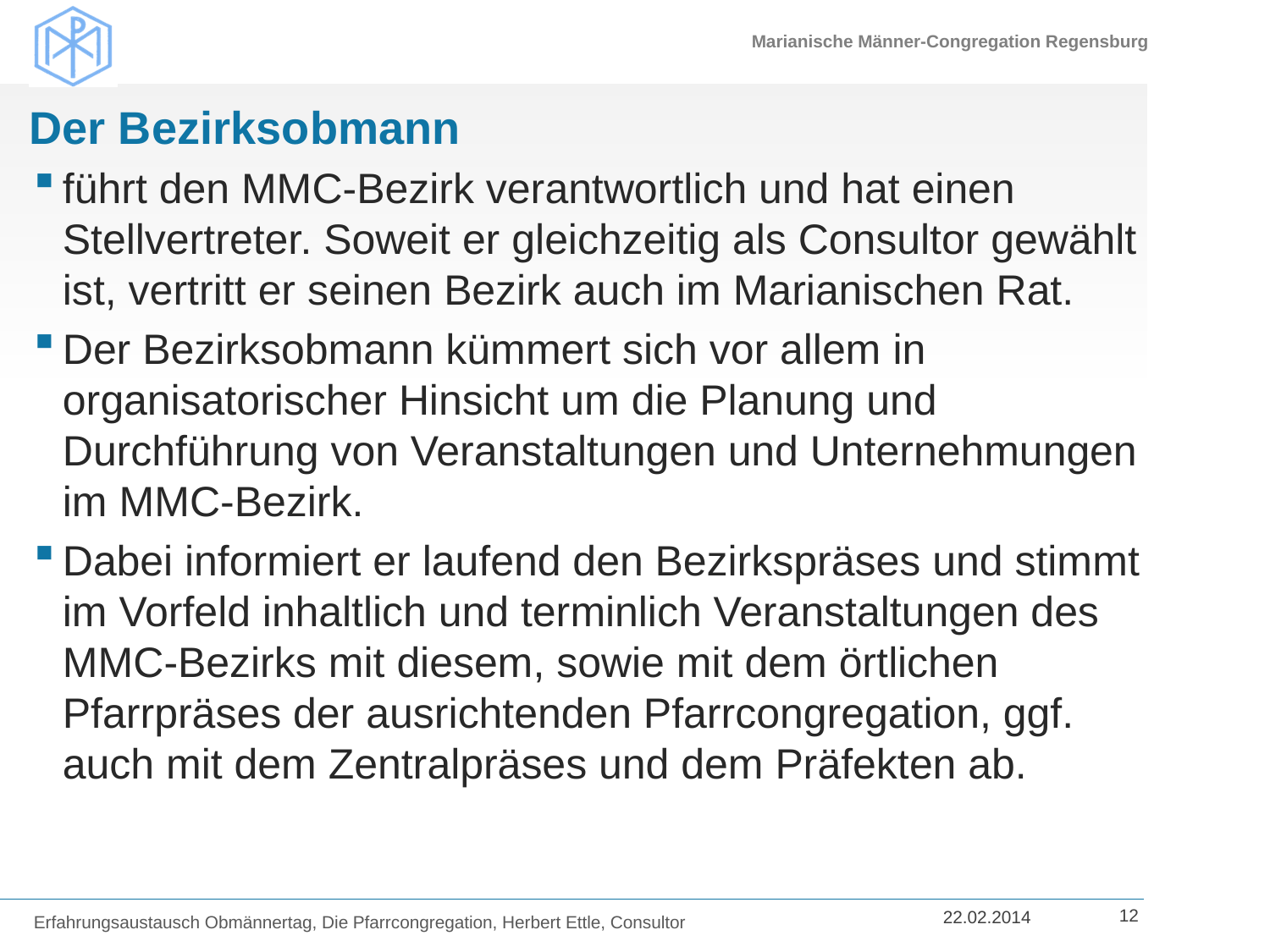

# Der Bezirksobmann
führt den MMC-Bezirk verantwortlich und hat einen Stellvertreter. Soweit er gleichzeitig als Consultor gewählt ist, vertritt er seinen Bezirk auch im Marianischen Rat.
Der Bezirksobmann kümmert sich vor allem in organisatorischer Hinsicht um die Planung und Durchführung von Veranstaltungen und Unternehmungen im MMC-Bezirk.
Dabei informiert er laufend den Bezirkspräses und stimmt im Vorfeld inhaltlich und terminlich Veranstaltungen des MMC-Bezirks mit diesem, sowie mit dem örtlichen Pfarrpräses der ausrichtenden Pfarrcongregation, ggf. auch mit dem Zentralpräses und dem Präfekten ab.
Erfahrungsaustausch Obmännertag, Die Pfarrcongregation, Herbert Ettle, Consultor
12
22.02.2014